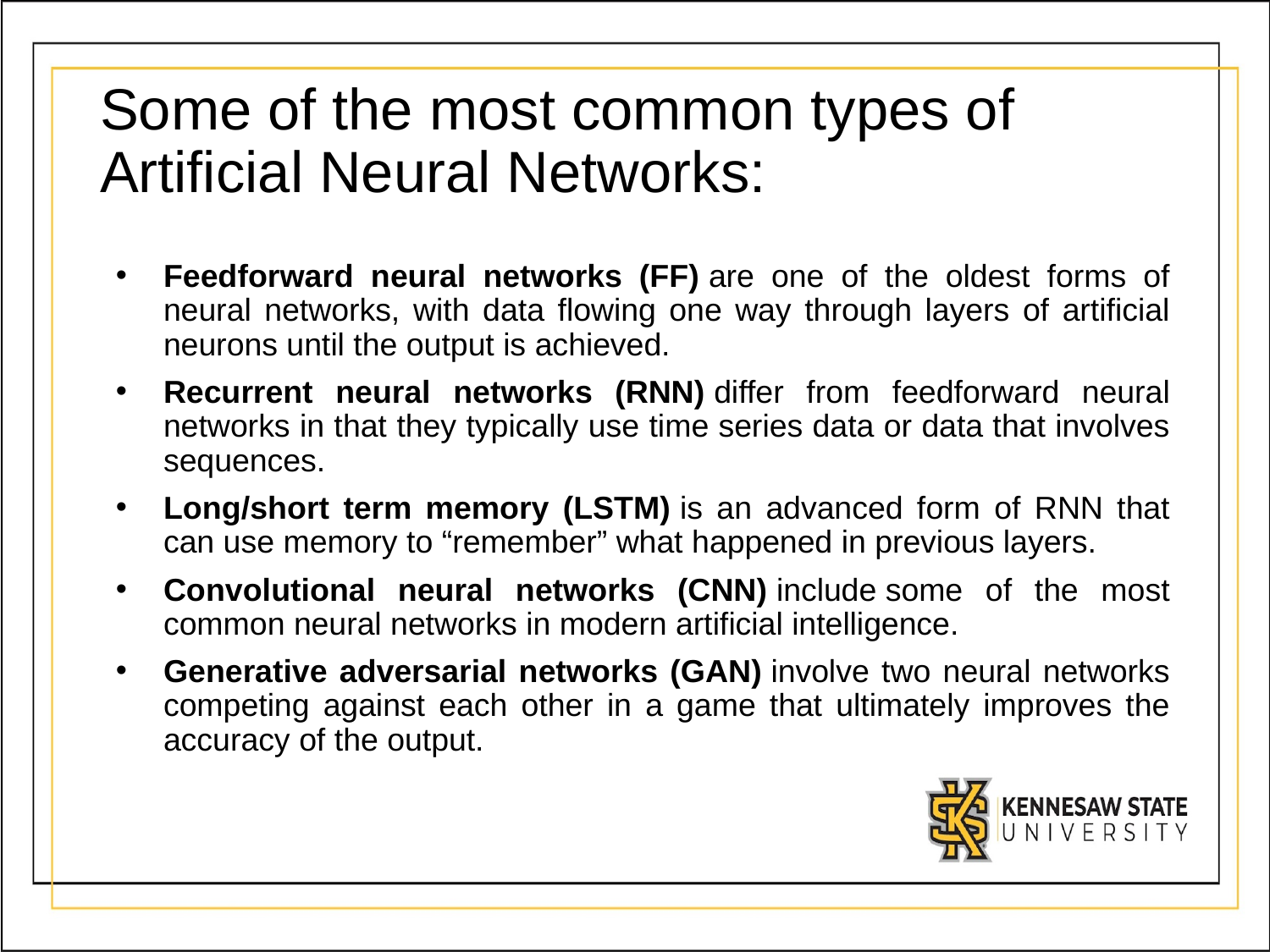

# Some of the most common types of Artificial Neural Networks:
Feedforward neural networks (FF) are one of the oldest forms of neural networks, with data flowing one way through layers of artificial neurons until the output is achieved.
Recurrent neural networks (RNN) differ from feedforward neural networks in that they typically use time series data or data that involves sequences.
Long/short term memory (LSTM) is an advanced form of RNN that can use memory to “remember” what happened in previous layers.
Convolutional neural networks (CNN) include some of the most common neural networks in modern artificial intelligence.
Generative adversarial networks (GAN) involve two neural networks competing against each other in a game that ultimately improves the accuracy of the output.